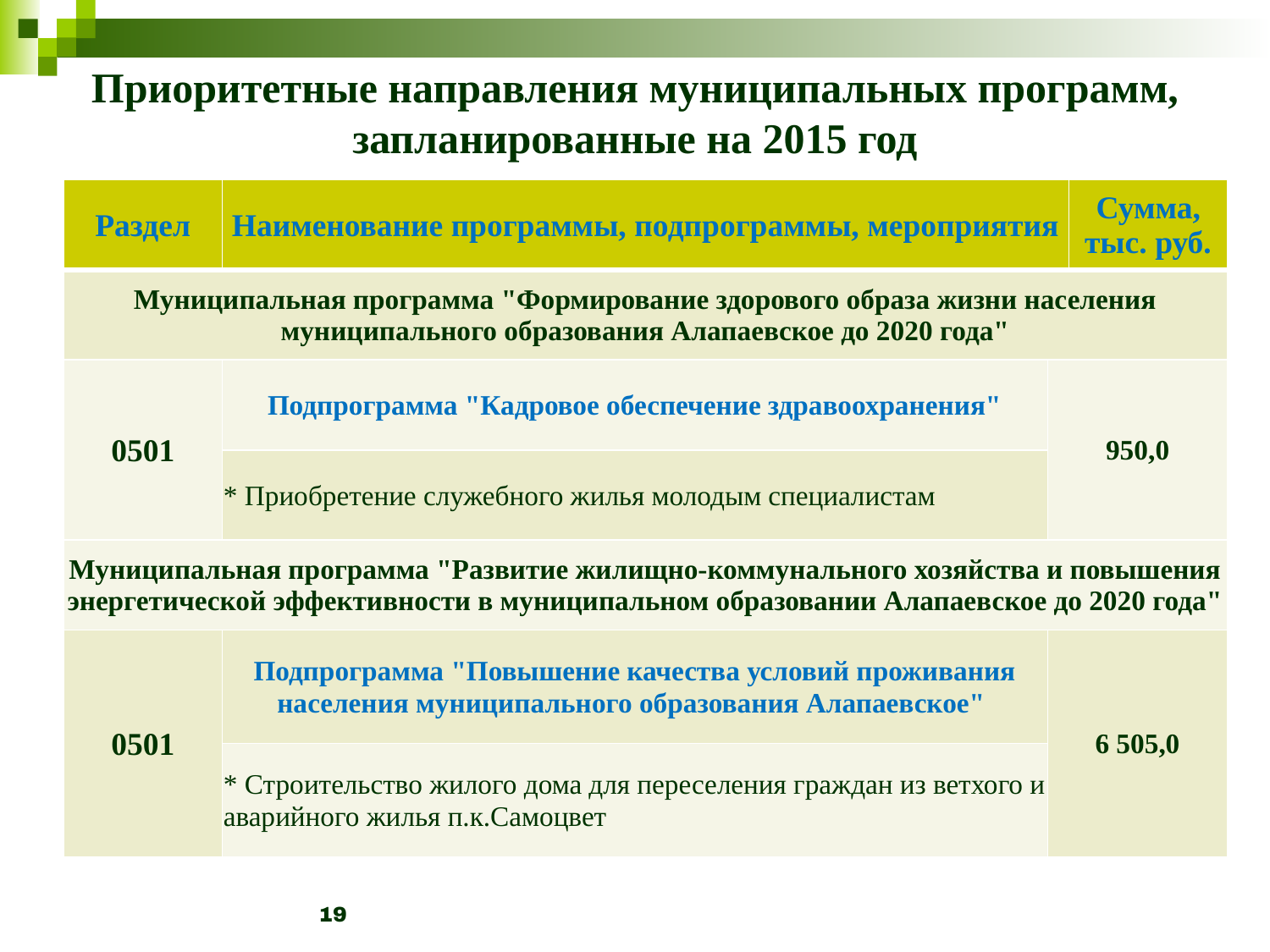

# Приоритетные направления муниципальных программ, запланированные на 2015 год
| Раздел | Наименование программы, подпрограммы, мероприятия |  | Сумма, тыс. руб. |
| --- | --- | --- | --- |
| Муниципальная программа "Формирование здорового образа жизни населения муниципального образования Алапаевское до 2020 года" |  |  |  |
| 0501 | Подпрограмма "Кадровое обеспечение здравоохранения" | 950,0 |  |
|  | \* Приобретение служебного жилья молодым специалистам |  |  |
| Муниципальная программа "Развитие жилищно-коммунального хозяйства и повышения энергетической эффективности в муниципальном образовании Алапаевское до 2020 года" |  |  |  |
| 0501 | Подпрограмма "Повышение качества условий проживания населения муниципального образования Алапаевское" | 6 505,0 |  |
|  | \* Строительство жилого дома для переселения граждан из ветхого и аварийного жилья п.к.Самоцвет |  |  |
19